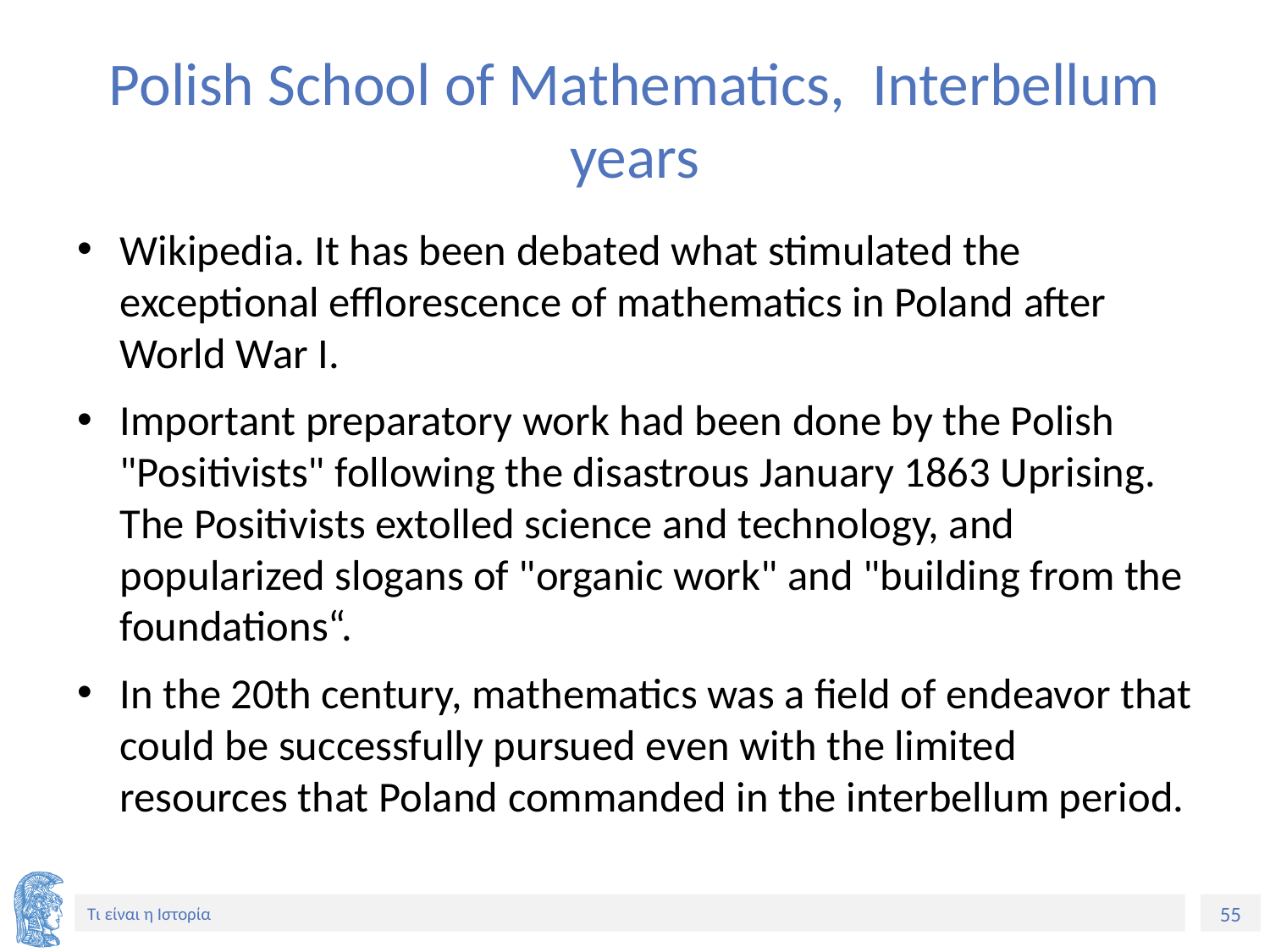

# Polish School of Mathematics,  Interbellum years
Wikipedia. It has been debated what stimulated the exceptional efflorescence of mathematics in Poland after World War I.
Important preparatory work had been done by the Polish "Positivists" following the disastrous January 1863 Uprising. The Positivists extolled science and technology, and popularized slogans of "organic work" and "building from the foundations“.
In the 20th century, mathematics was a field of endeavor that could be successfully pursued even with the limited resources that Poland commanded in the interbellum period.